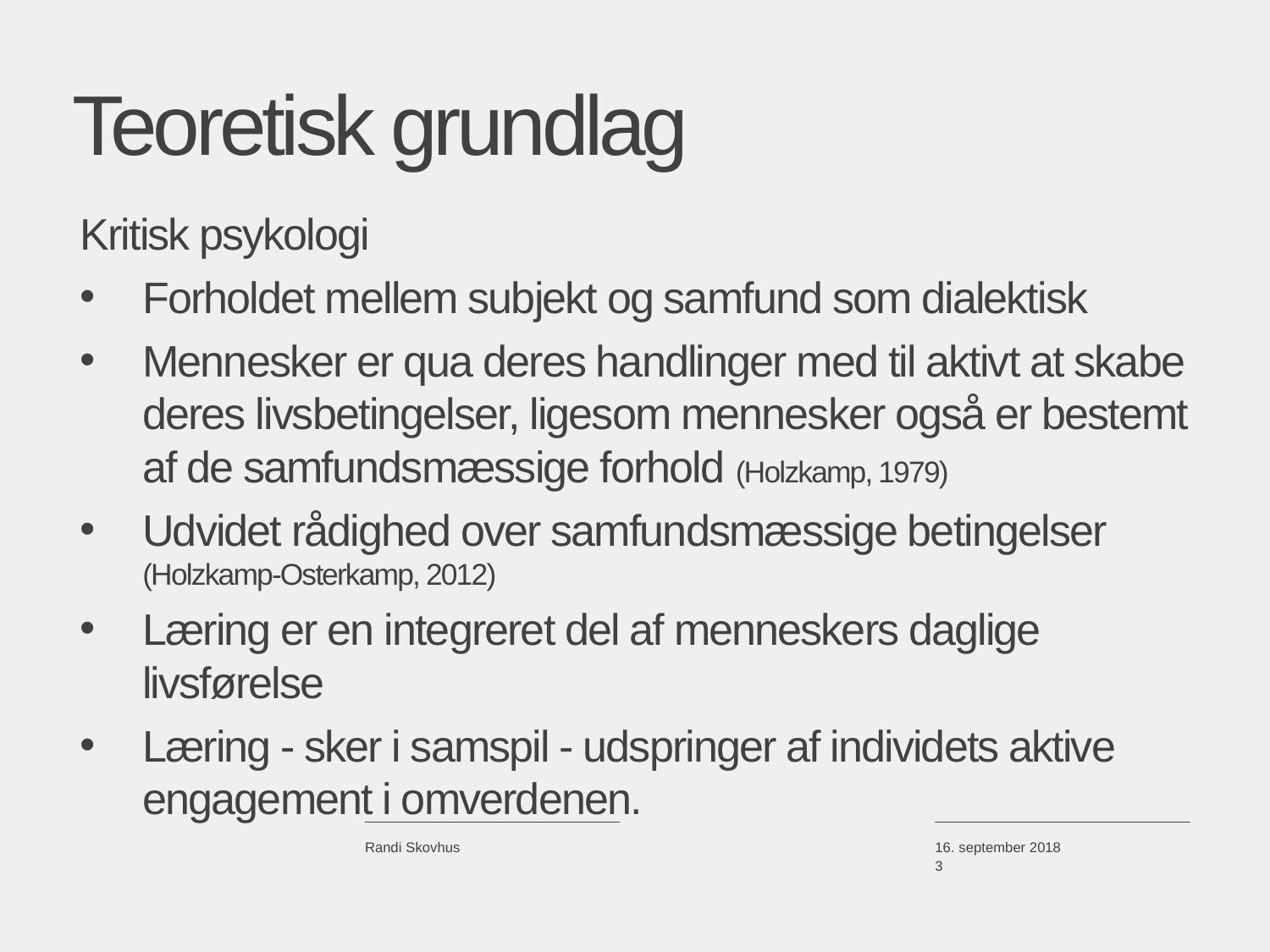

# Teoretisk grundlag
Kritisk psykologi
Forholdet mellem subjekt og samfund som dialektisk
Mennesker er qua deres handlinger med til aktivt at skabe deres livsbetingelser, ligesom mennesker også er bestemt af de samfundsmæssige forhold (Holzkamp, 1979)
Udvidet rådighed over samfundsmæssige betingelser (Holzkamp-Osterkamp, 2012)
Læring er en integreret del af menneskers daglige livsførelse
Læring - sker i samspil - udspringer af individets aktive engagement i omverdenen.
Randi Skovhus
16. september 2018
3